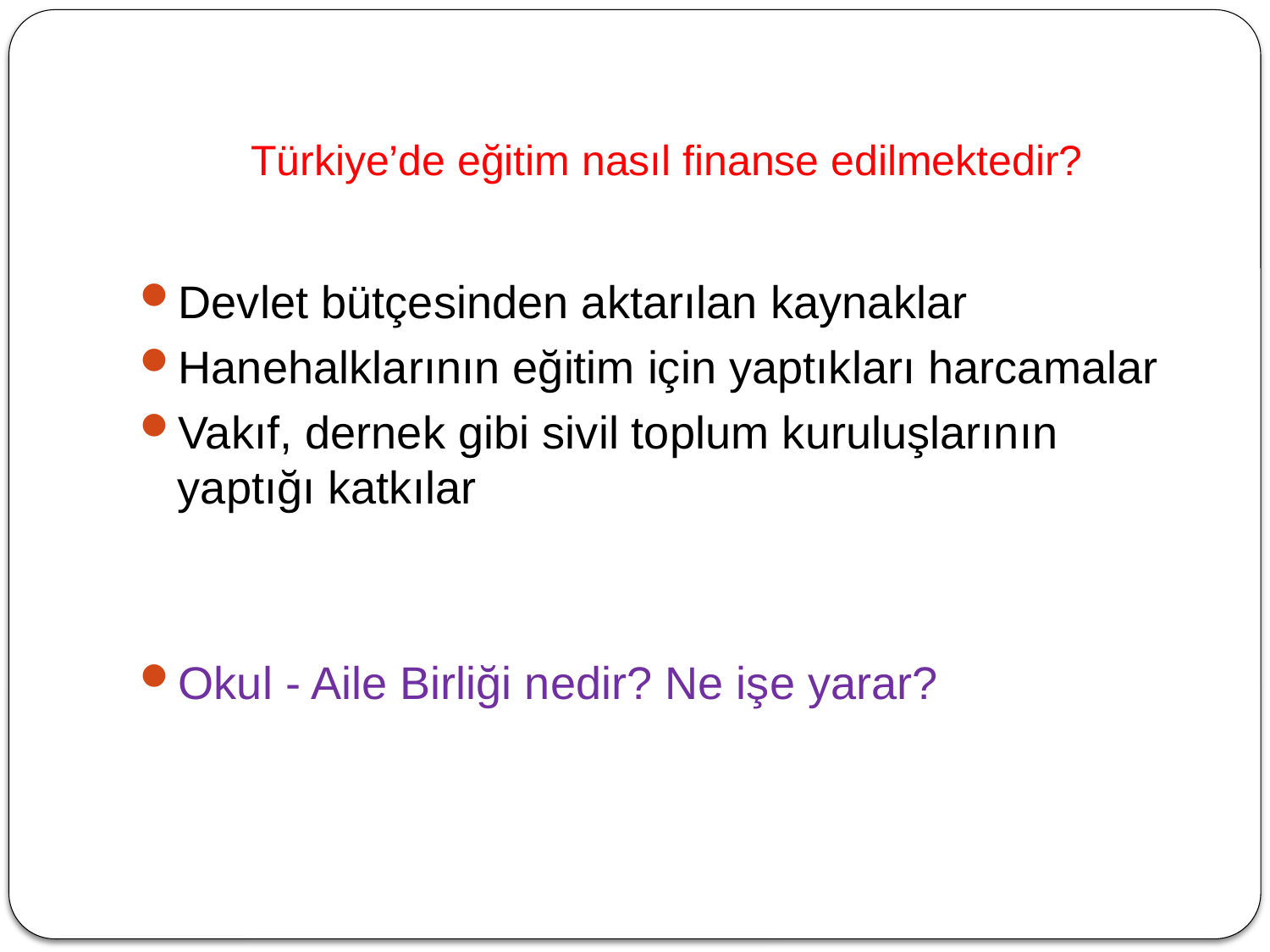

# Türkiye’de eğitim nasıl finanse edilmektedir?

Devlet bütçesinden aktarılan kaynaklar
Hanehalklarının eğitim için yaptıkları harcamalar
Vakıf, dernek gibi sivil toplum kuruluşlarının yaptığı katkılar

Okul - Aile Birliği nedir? Ne işe yarar?